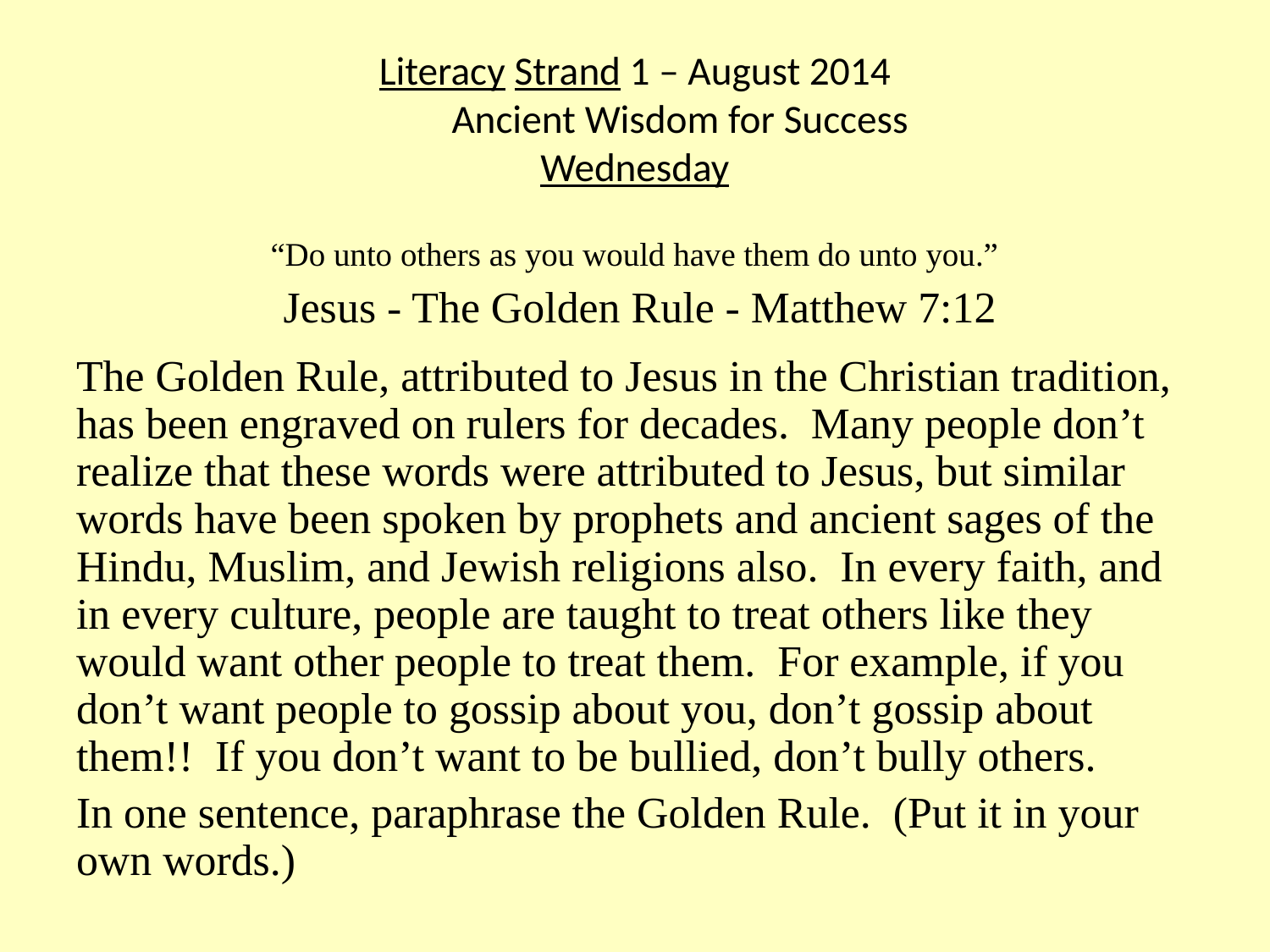

# Literacy Strand 1 – August 2014 Ancient Wisdom for Success Wednesday
“Do unto others as you would have them do unto you.”
Jesus - The Golden Rule - Matthew 7:12

The Golden Rule, attributed to Jesus in the Christian tradition, has been engraved on rulers for decades.  Many people don’t realize that these words were attributed to Jesus, but similar words have been spoken by prophets and ancient sages of the Hindu, Muslim, and Jewish religions also.  In every faith, and in every culture, people are taught to treat others like they would want other people to treat them.  For example, if you don’t want people to gossip about you, don’t gossip about them!!  If you don’t want to be bullied, don’t bully others.
In one sentence, paraphrase the Golden Rule.  (Put it in your own words.)